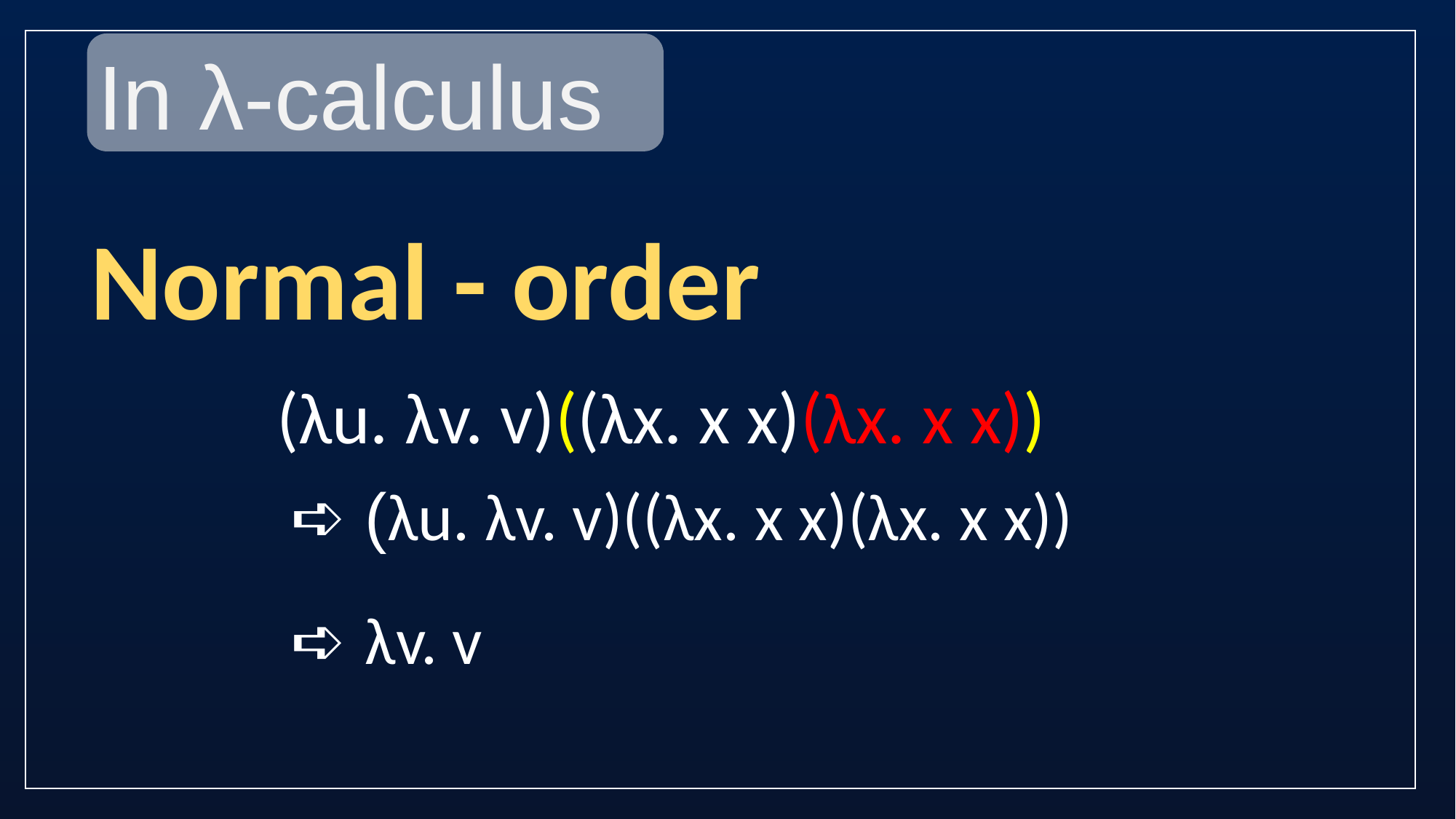

In λ-calculus

Normal - order
(λu. λv. v)((λx. x x)(λx. x x))

➪ (λu. λv. v)((λx. x x)(λx. x x))

➪ λv. v